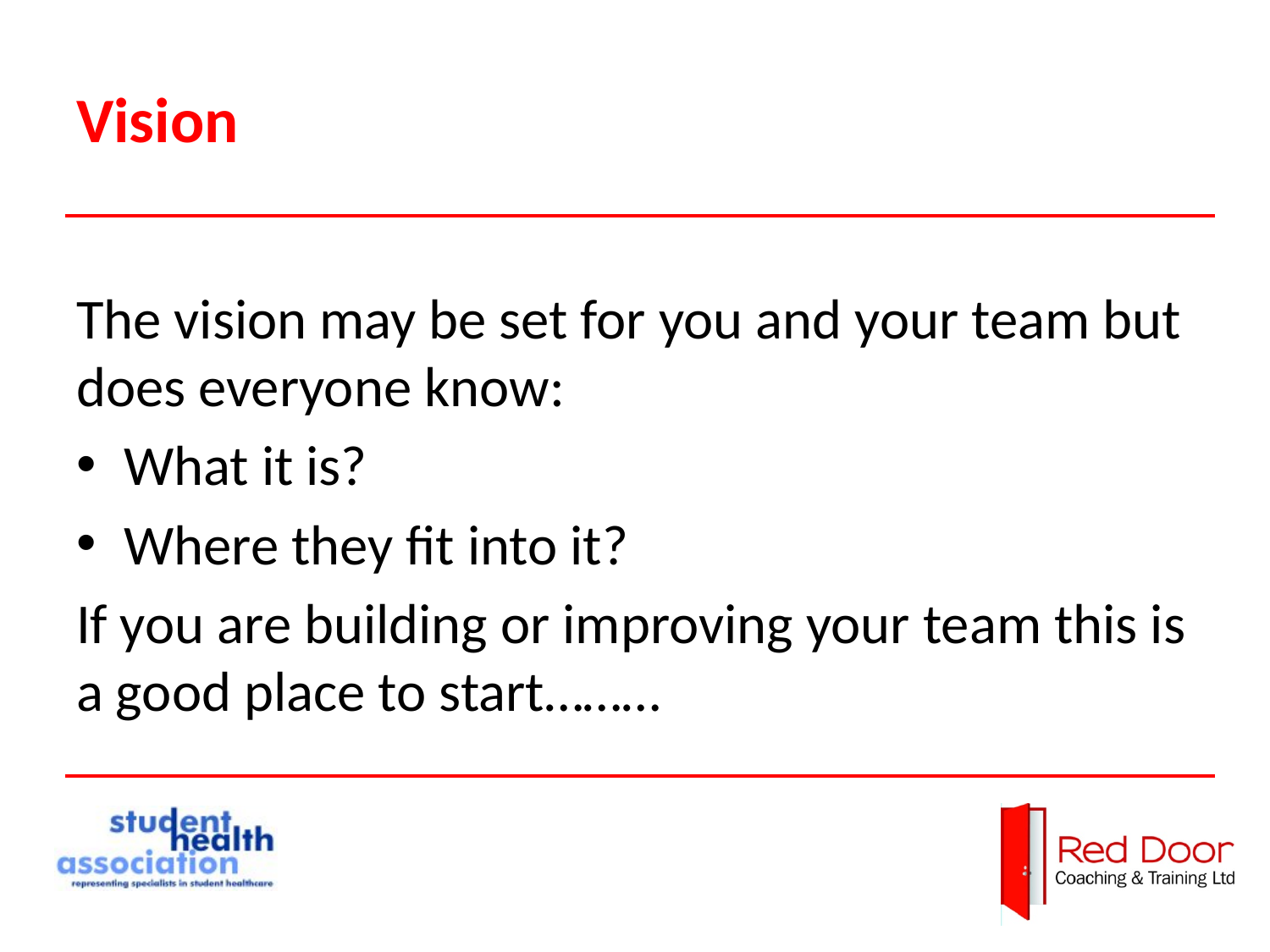

# Vision
The vision may be set for you and your team but does everyone know:
What it is?
Where they fit into it?
If you are building or improving your team this is a good place to start………